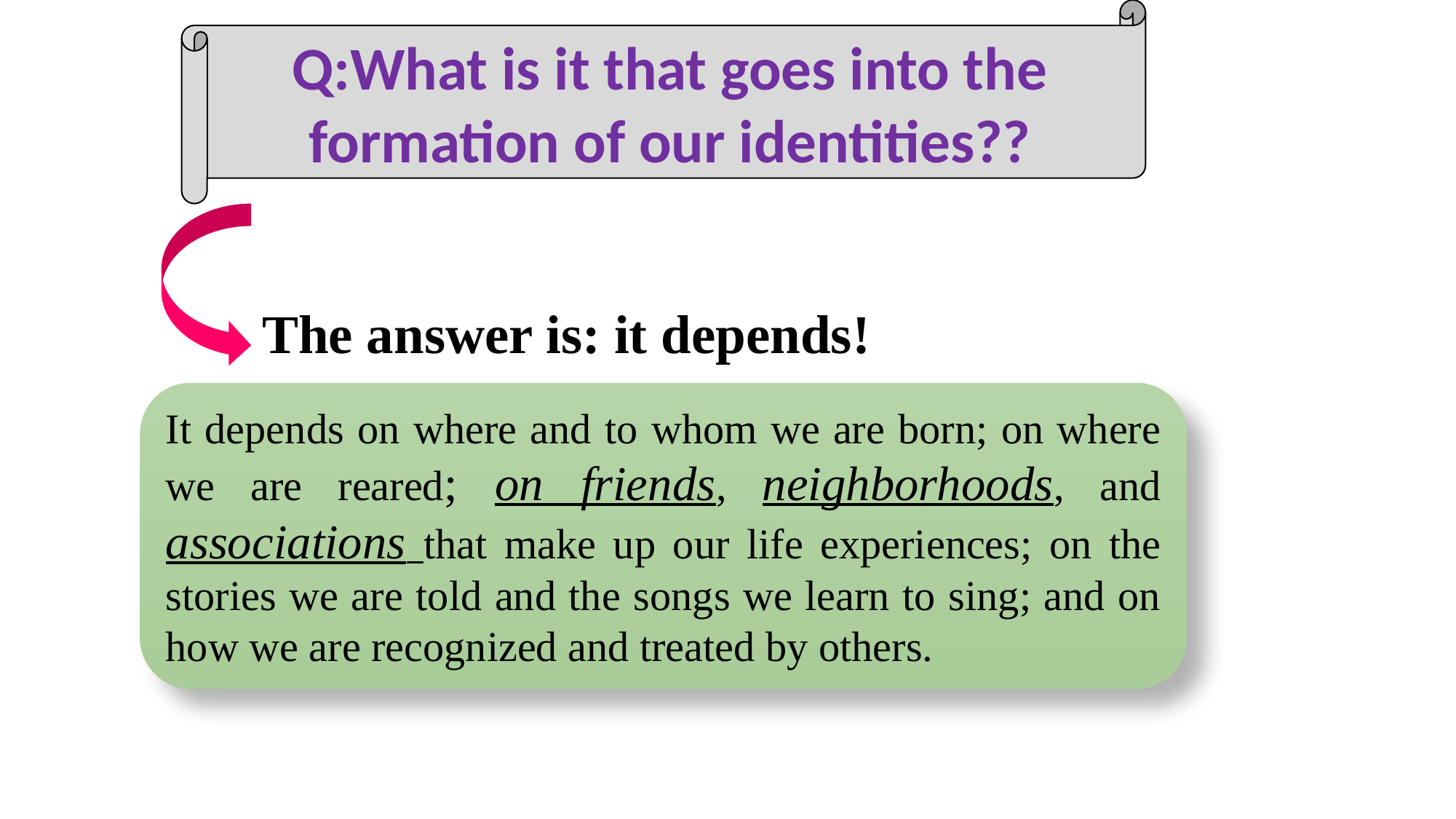

Q:What is it that goes into the formation of our identities??

The answer is: it depends!
It depends on where and to whom we are born; on where we are reared; on friends, neighborhoods, and associations that make up our life experiences; on the stories we are told and the songs we learn to sing; and on how we are recognized and treated by others.